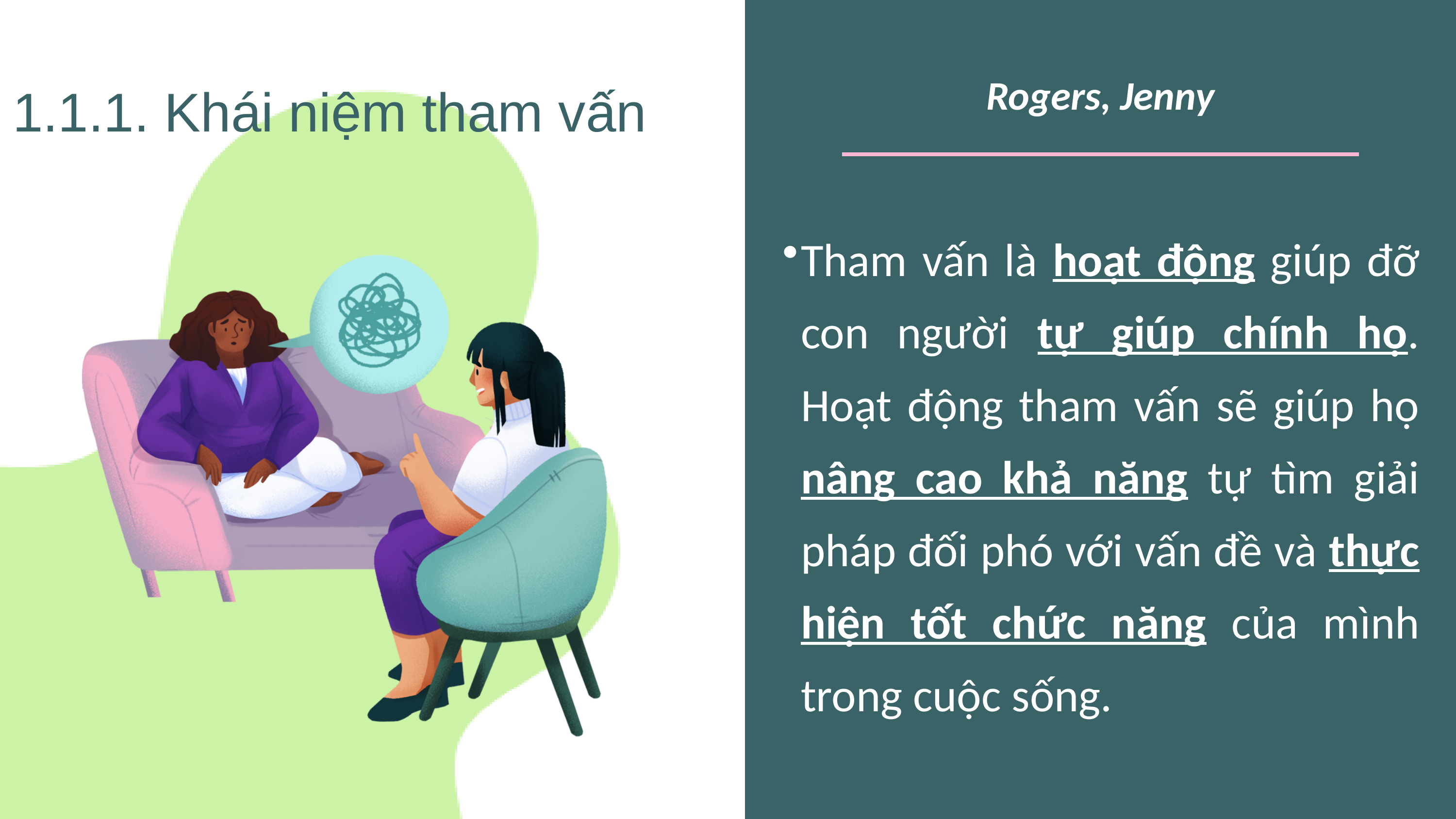

1.1.1. Khái niệm tham vấn
Rogers, Jenny

Tham vấn là hoạt động giúp đỡ con người tự giúp chính họ. Hoạt động tham vấn sẽ giúp họ nâng cao khả năng tự tìm giải pháp đối phó với vấn đề và thực hiện tốt chức năng của mình trong cuộc sống.